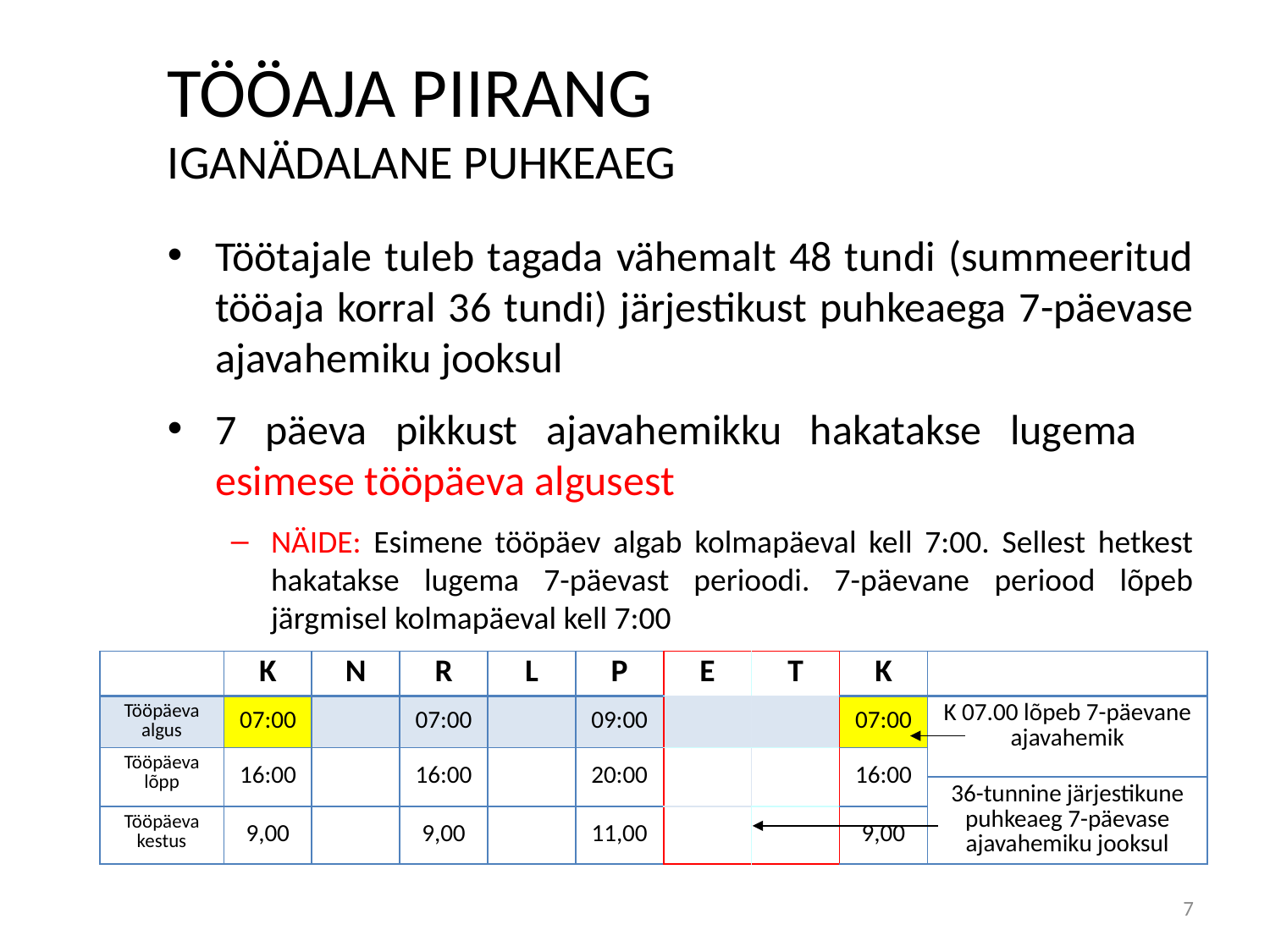

# TÖÖAJA PIIRANG IGANÄDALANE PUHKEAEG
Töötajale tuleb tagada vähemalt 48 tundi (summeeritud tööaja korral 36 tundi) järjestikust puhkeaega 7-päevase ajavahemiku jooksul
7 päeva pikkust ajavahemikku hakatakse lugema   esimese tööpäeva algusest
NÄIDE: Esimene tööpäev algab kolmapäeval kell 7:00. Sellest hetkest hakatakse lugema 7-päevast perioodi. 7-päevane periood lõpeb järgmisel kolmapäeval kell 7:00

|  | K | N | R | L | P | E | T | K |  |
| --- | --- | --- | --- | --- | --- | --- | --- | --- | --- |
| Tööpäeva algus | 07:00 |  | 07:00 |  | 09:00 |  |  | 07:00 | K 07.00 lõpeb 7-päevane ajavahemik |
| Tööpäeva lõpp | 16:00 |  | 16:00 |  | 20:00 |  |  | 16:00 |  |
|  |  |  |  |  |  |  |  |  | 36-tunnine järjestikune puhkeaeg 7-päevase ajavahemiku jooksul |
| Tööpäeva kestus | 9,00 |  | 9,00 |  | 11,00 |  |  | 9,00 |  |
7